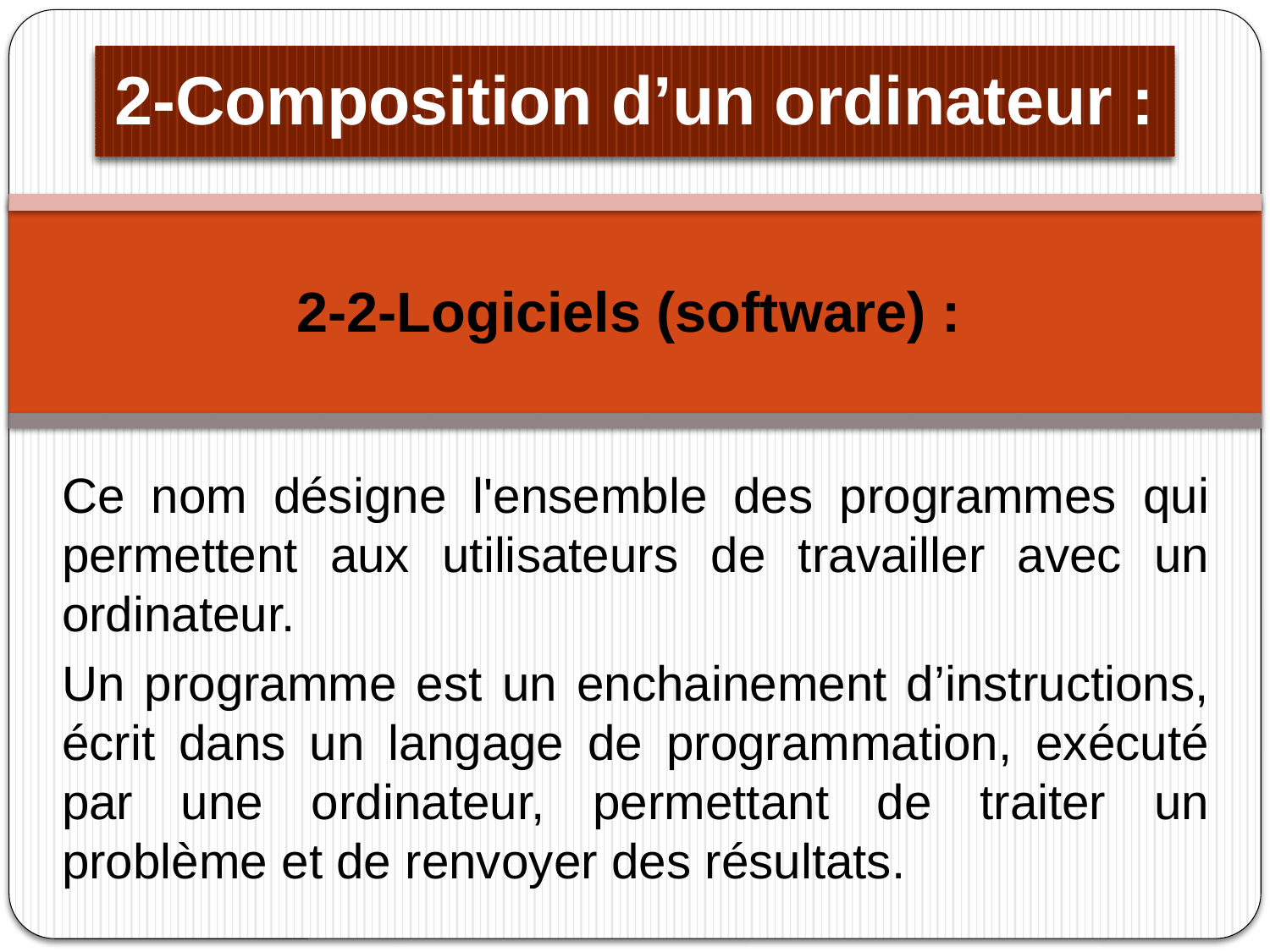

# 2-Composition d’un ordinateur :
2-2-Logiciels (software) :
Ce nom désigne l'ensemble des programmes qui permettent aux utilisateurs de travailler avec un ordinateur.
Un programme est un enchainement d’instructions, écrit dans un langage de programmation, exécuté par une ordinateur, permettant de traiter un problème et de renvoyer des résultats.